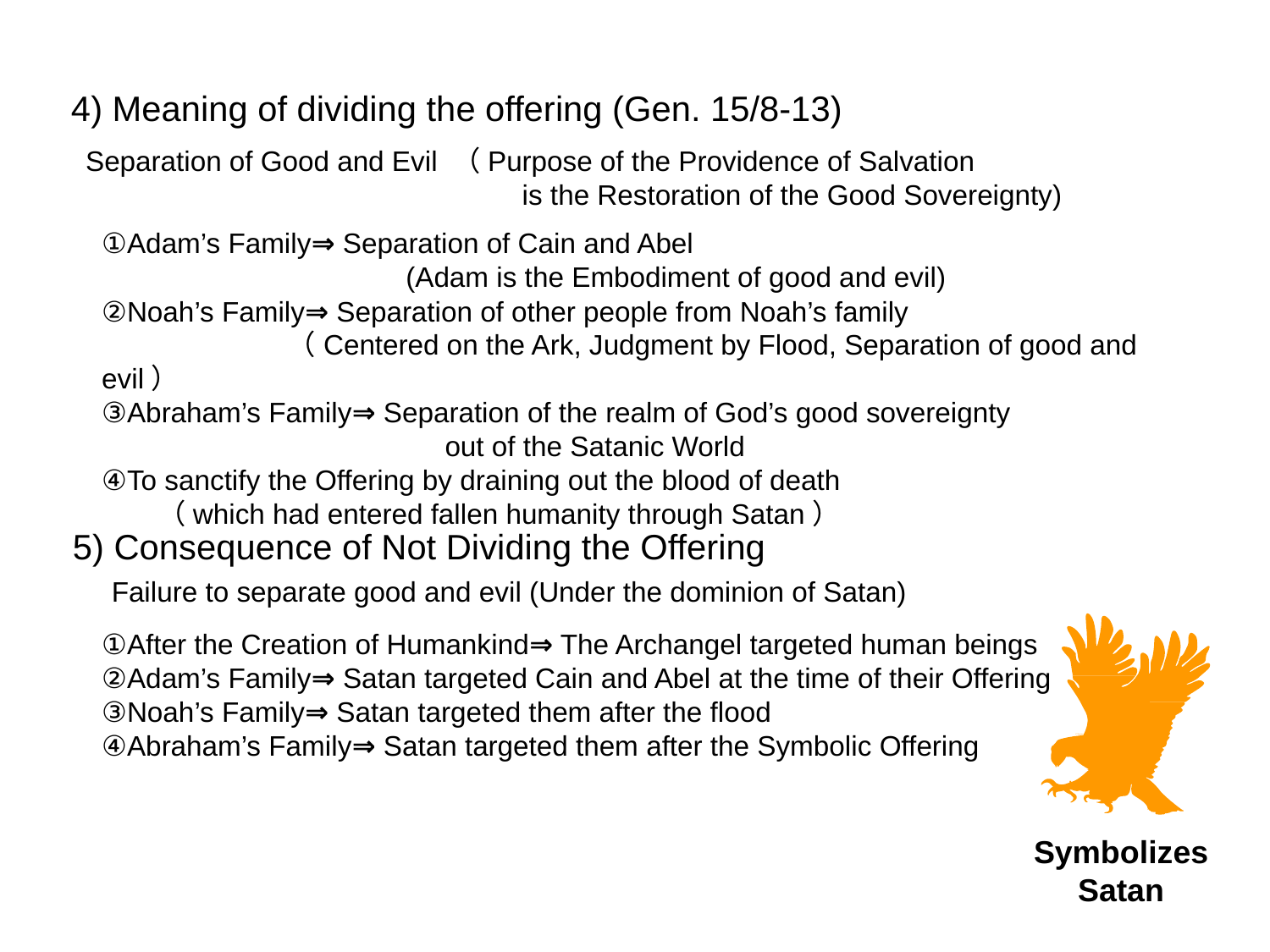

4) Meaning of dividing the offering (Gen. 15/8-13)‏
Separation of Good and Evil （Purpose of the Providence of Salvation
							is the Restoration of the Good Sovereignty)
①Adam’s Family⇒ Separation of Cain and Abel
				       (Adam is the Embodiment of good and evil)
②Noah’s Family⇒ Separation of other people from Noah’s family
　                         （Centered on the Ark, Judgment by Flood, Separation of good and evil）
③Abraham’s Family⇒ Separation of the realm of God’s good sovereignty
				            out of the Satanic World
④To sanctify the Offering by draining out the blood of death
　　（which had entered fallen humanity through Satan）
5) Consequence of Not Dividing the Offering
Failure to separate good and evil (Under the dominion of Satan)

①After the Creation of Humankind⇒ The Archangel targeted human beings
②Adam’s Family⇒ Satan targeted Cain and Abel at the time of their Offering
③Noah’s Family⇒ Satan targeted them after the flood
④Abraham’s Family⇒ Satan targeted them after the Symbolic Offering
Symbolizes
Satan